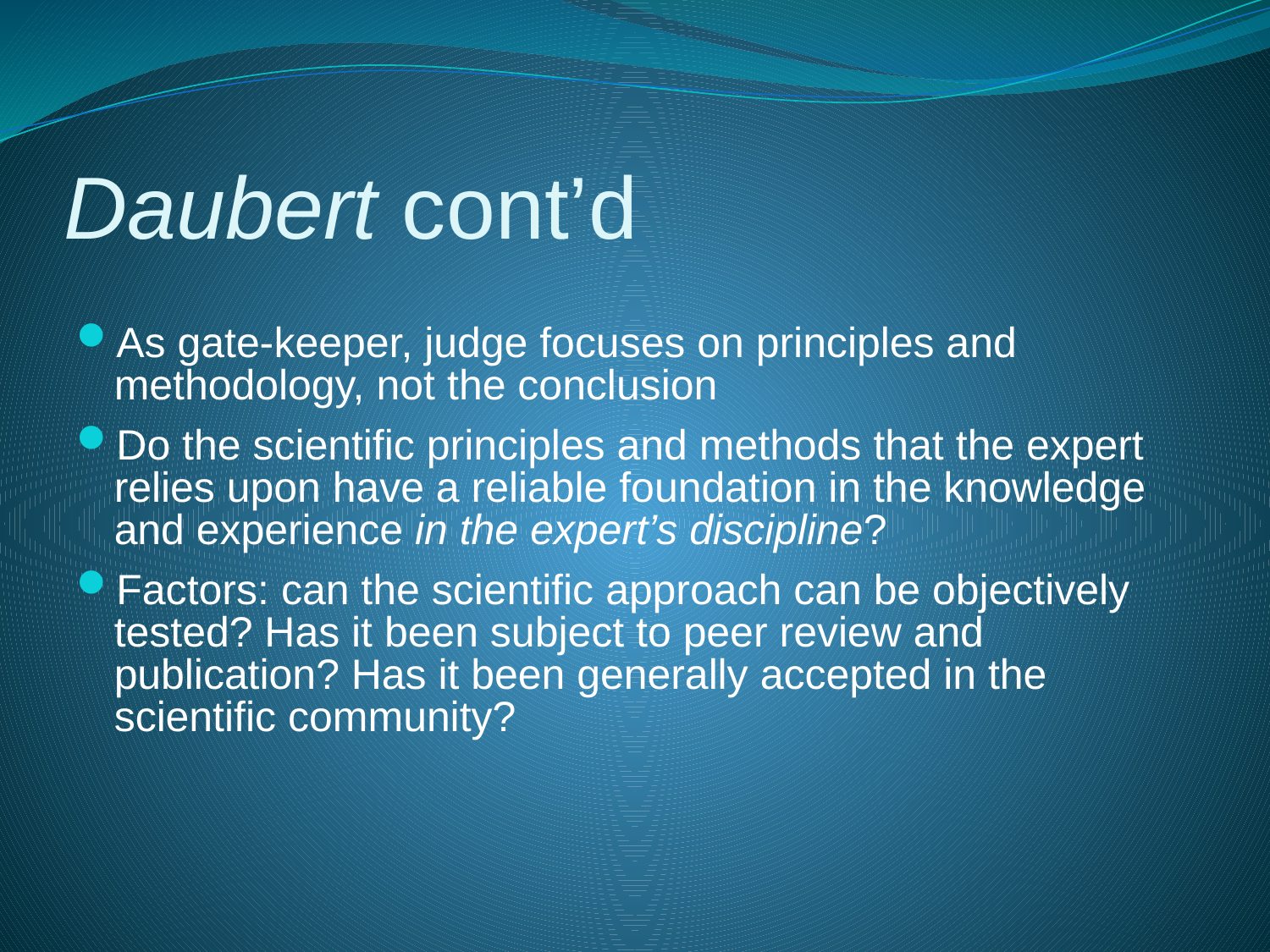

# Daubert cont’d
As gate-keeper, judge focuses on principles and methodology, not the conclusion
Do the scientific principles and methods that the expert relies upon have a reliable foundation in the knowledge and experience in the expert’s discipline?
Factors: can the scientific approach can be objectively tested? Has it been subject to peer review and publication? Has it been generally accepted in the scientific community?